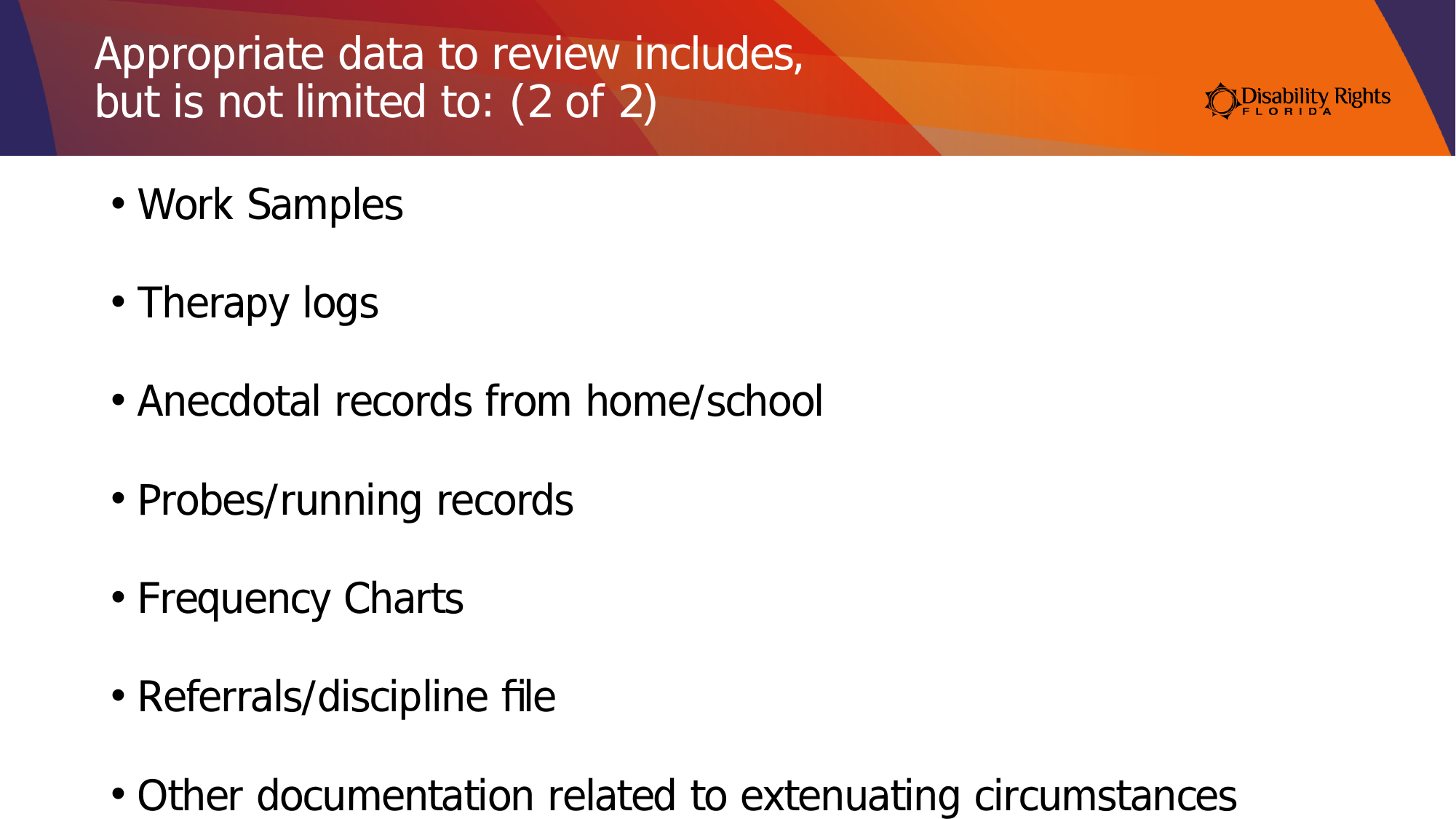

# Appropriate data to review includes, but is not limited to: (2 of 2)
Work Samples
Therapy logs
Anecdotal records from home/school
Probes/running records
Frequency Charts
Referrals/discipline file
Other documentation related to extenuating circumstances